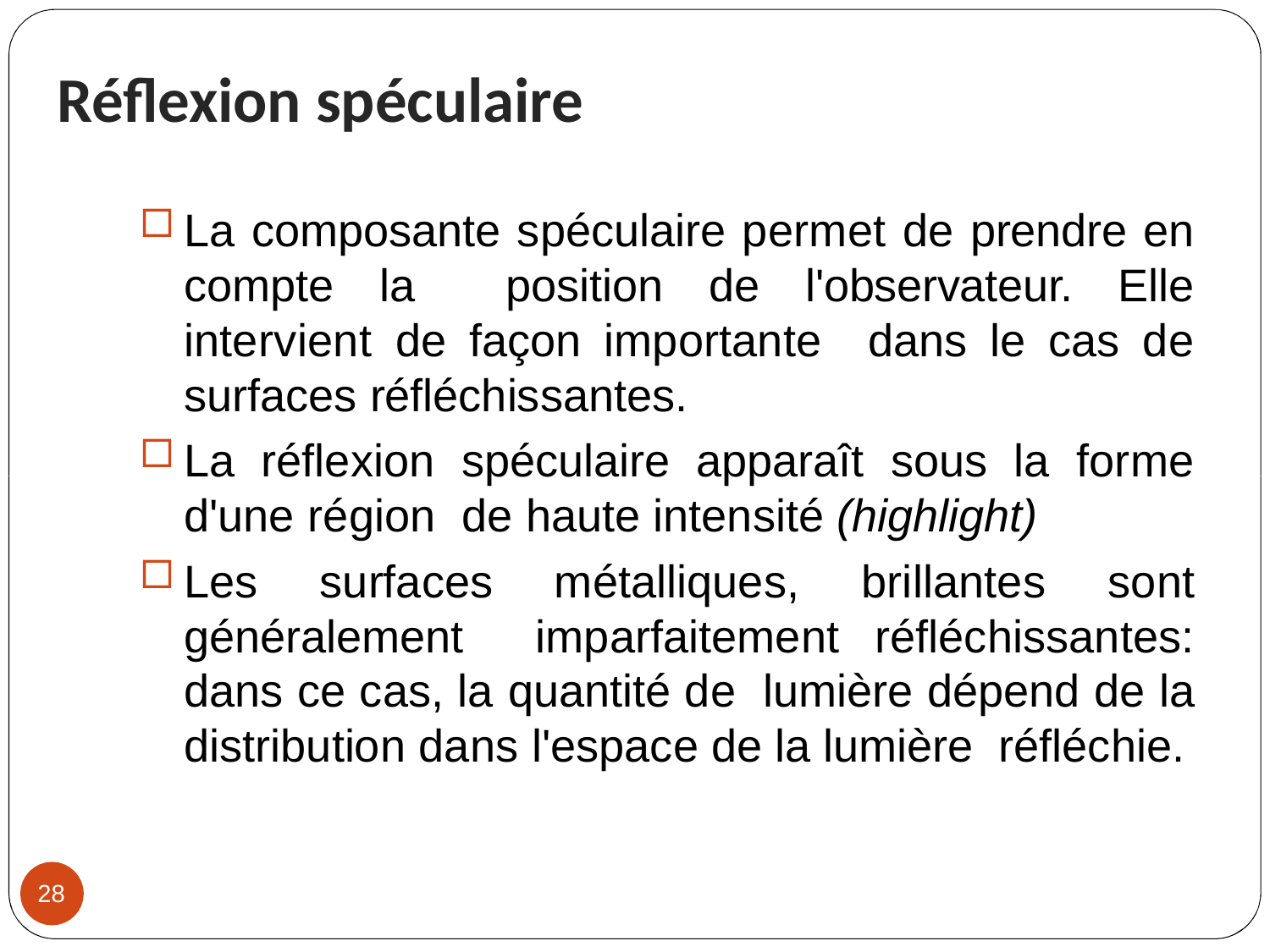

Réflexion spéculaire
La composante spéculaire permet de prendre en compte la  position de l'observateur. Elle intervient de façon importante  dans le cas de surfaces réfléchissantes.
La réflexion spéculaire apparaît sous la forme d'une région  de haute intensité (highlight)
Les surfaces métalliques, brillantes sont généralement  imparfaitement réfléchissantes: dans ce cas, la quantité de  lumière dépend de la distribution dans l'espace de la lumière  réfléchie.

28